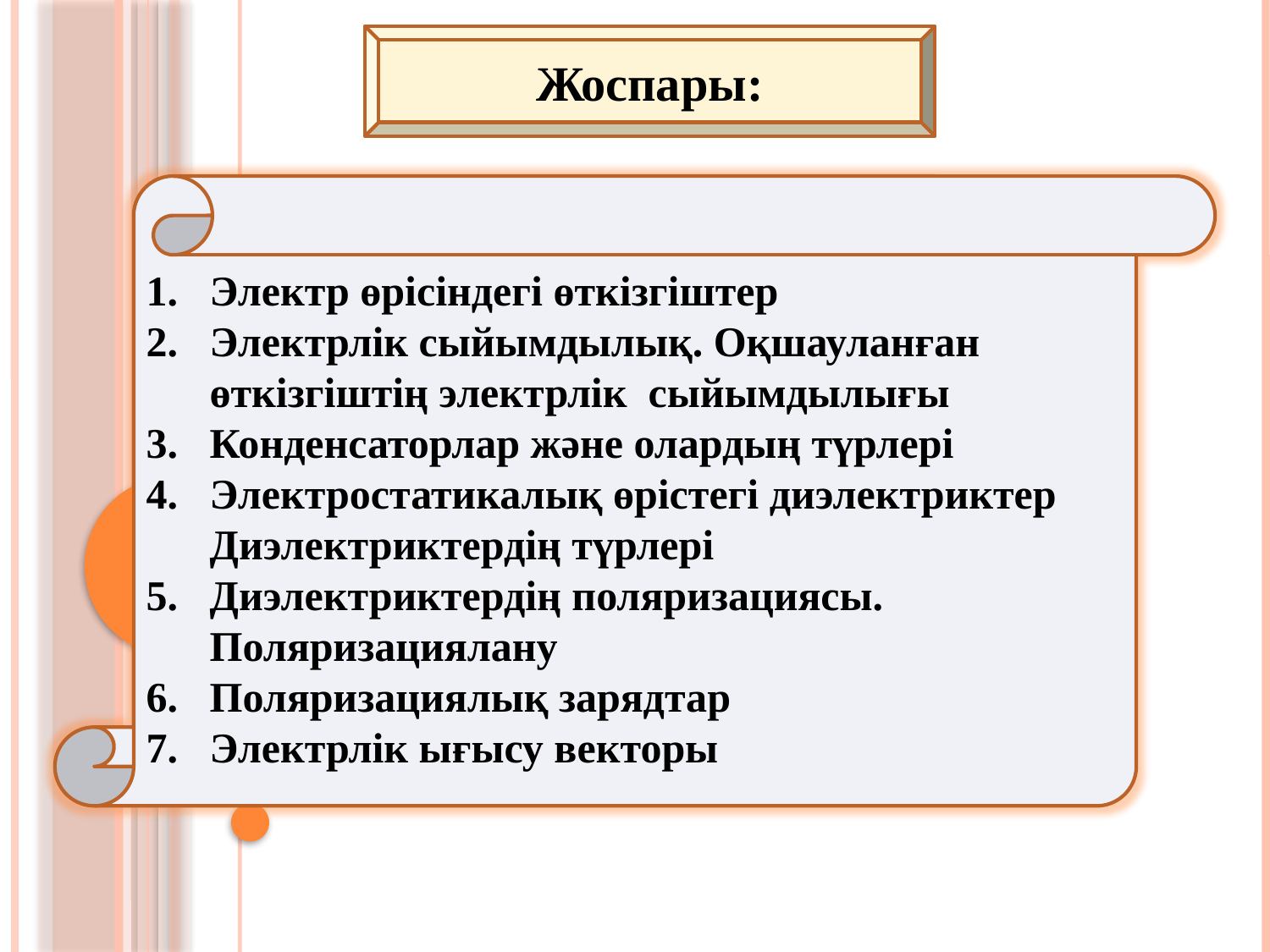

Жоспары:

Электр өрісіндегі өткізгіштер
Электрлік сыйымдылық. Оқшауланған өткізгіштің электрлік  сыйымдылығы
Конденсаторлар және олардың түрлері
Электростатикалық өрістегі диэлектриктер Диэлектриктердің түрлері
Диэлектриктердің поляризациясы. Поляризациялану
Поляризациялық зарядтар
Электрлік ығысу векторы